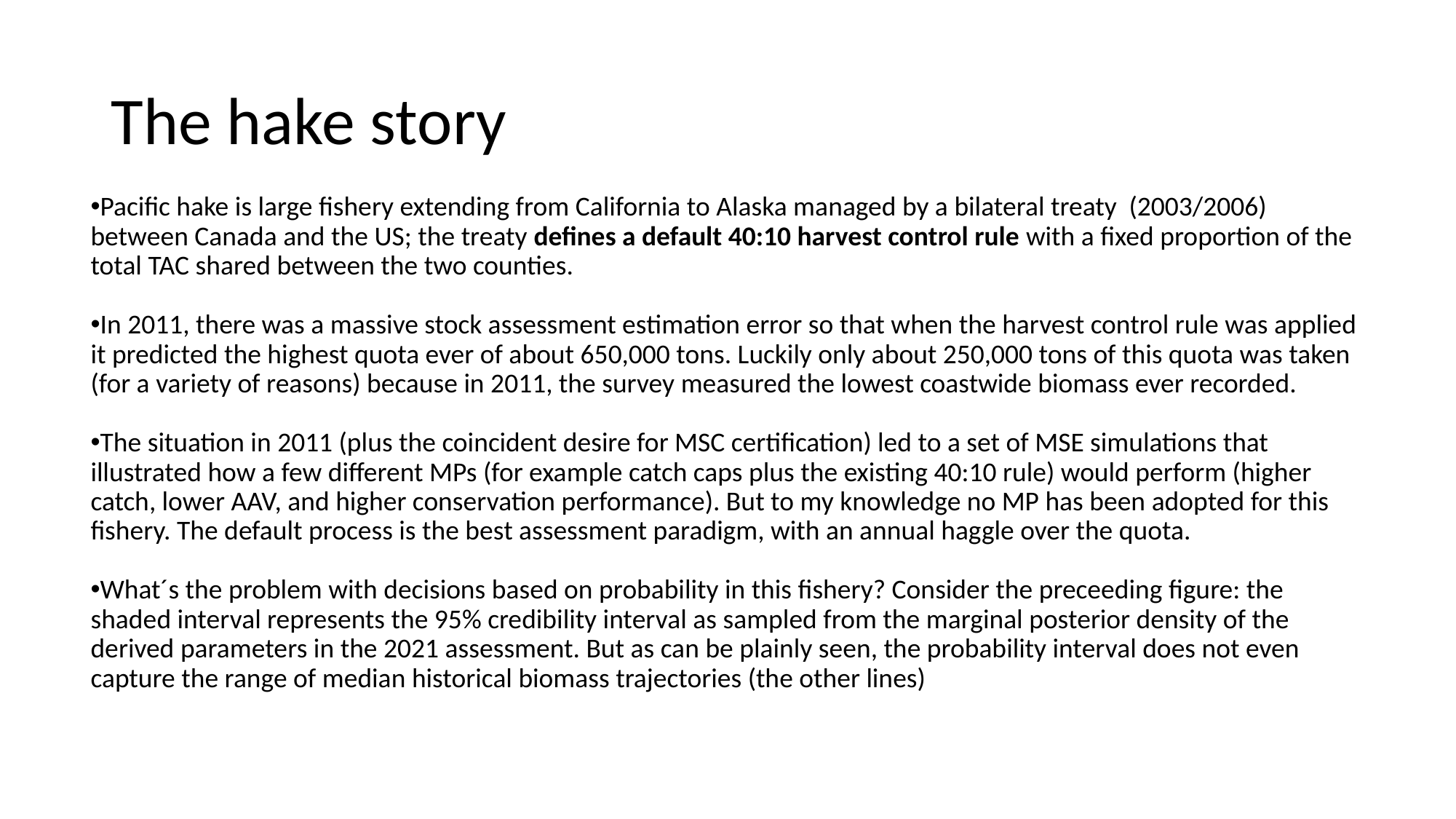

# The hake story
Pacific hake is large fishery extending from California to Alaska managed by a bilateral treaty  (2003/2006) between Canada and the US; the treaty defines a default 40:10 harvest control rule with a fixed proportion of the total TAC shared between the two counties.

In 2011, there was a massive stock assessment estimation error so that when the harvest control rule was applied it predicted the highest quota ever of about 650,000 tons. Luckily only about 250,000 tons of this quota was taken (for a variety of reasons) because in 2011, the survey measured the lowest coastwide biomass ever recorded.

The situation in 2011 (plus the coincident desire for MSC certification) led to a set of MSE simulations that illustrated how a few different MPs (for example catch caps plus the existing 40:10 rule) would perform (higher catch, lower AAV, and higher conservation performance). But to my knowledge no MP has been adopted for this fishery. The default process is the best assessment paradigm, with an annual haggle over the quota.

What´s the problem with decisions based on probability in this fishery? Consider the preceeding figure: the shaded interval represents the 95% credibility interval as sampled from the marginal posterior density of the derived parameters in the 2021 assessment. But as can be plainly seen, the probability interval does not even capture the range of median historical biomass trajectories (the other lines)